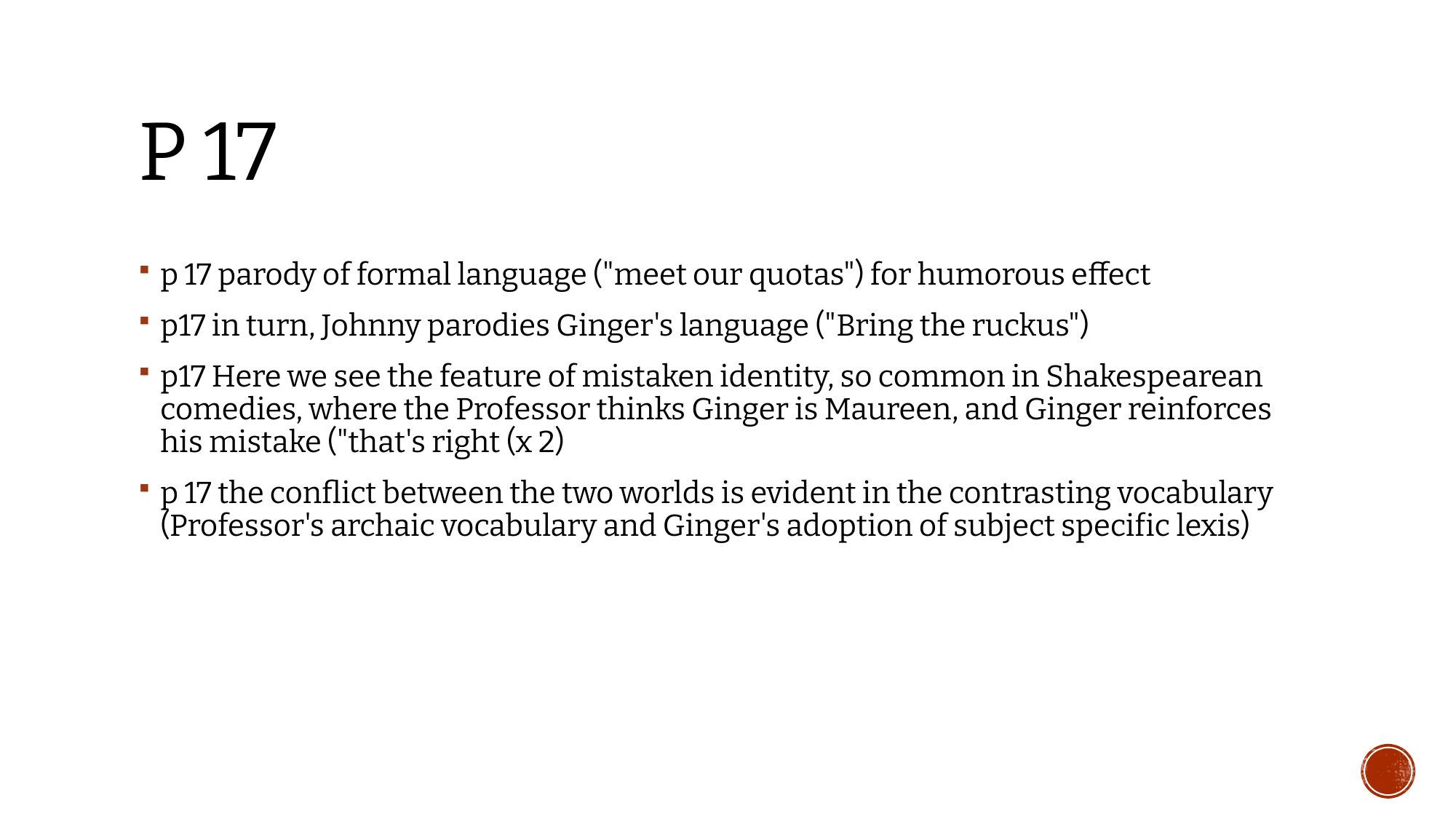

# p 17
p 17 parody of formal language ("meet our quotas") for humorous effect
p17 in turn, Johnny parodies Ginger's language ("Bring the ruckus")
p17 Here we see the feature of mistaken identity, so common in Shakespearean comedies, where the Professor thinks Ginger is Maureen, and Ginger reinforces his mistake ("that's right (x 2)
p 17 the conflict between the two worlds is evident in the contrasting vocabulary (Professor's archaic vocabulary and Ginger's adoption of subject specific lexis)